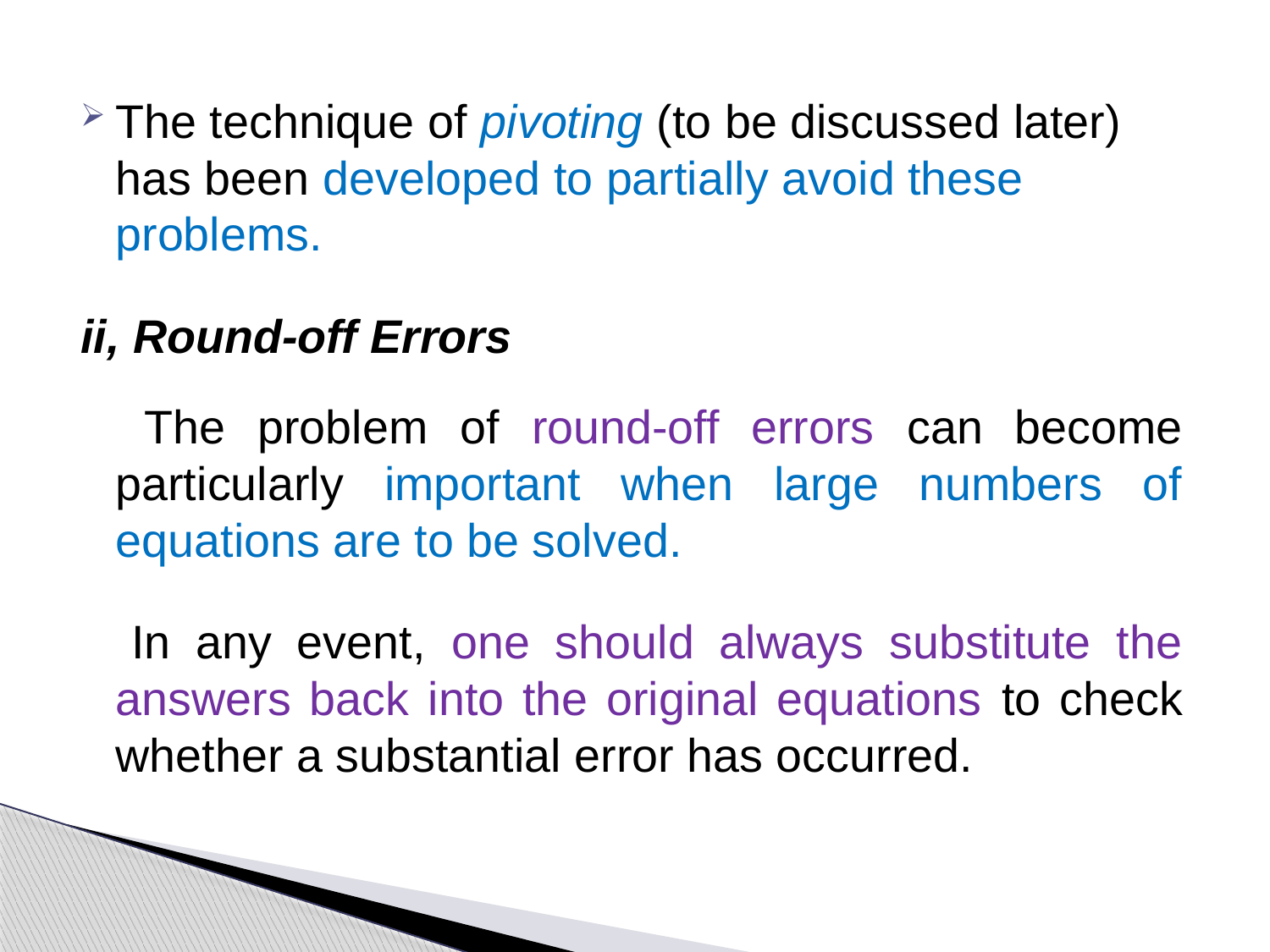

The technique of pivoting (to be discussed later) has been developed to partially avoid these problems.

ii, Round-off Errors

  The problem of round-off errors can become particularly important when large numbers of equations are to be solved.

  In any event, one should always substitute the answers back into the original equations to check whether a substantial error has occurred.